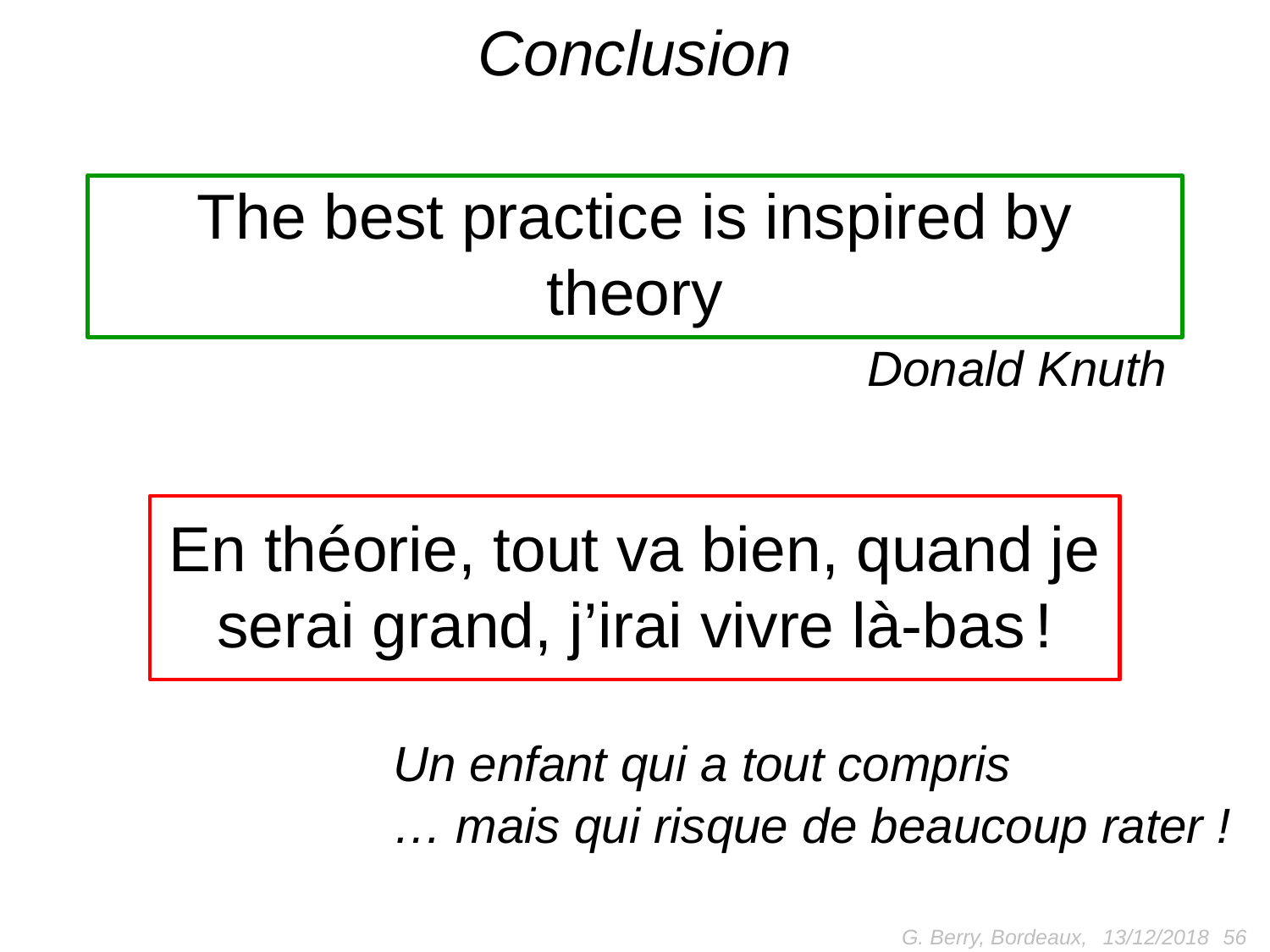

# Conclusion
The best practice is inspired by theory
Donald Knuth
En théorie, tout va bien, quand je serai grand, j’irai vivre là-bas !
Un enfant qui a tout compris
… mais qui risque de beaucoup rater !
G. Berry, Bordeaux,
56
13/12/2018